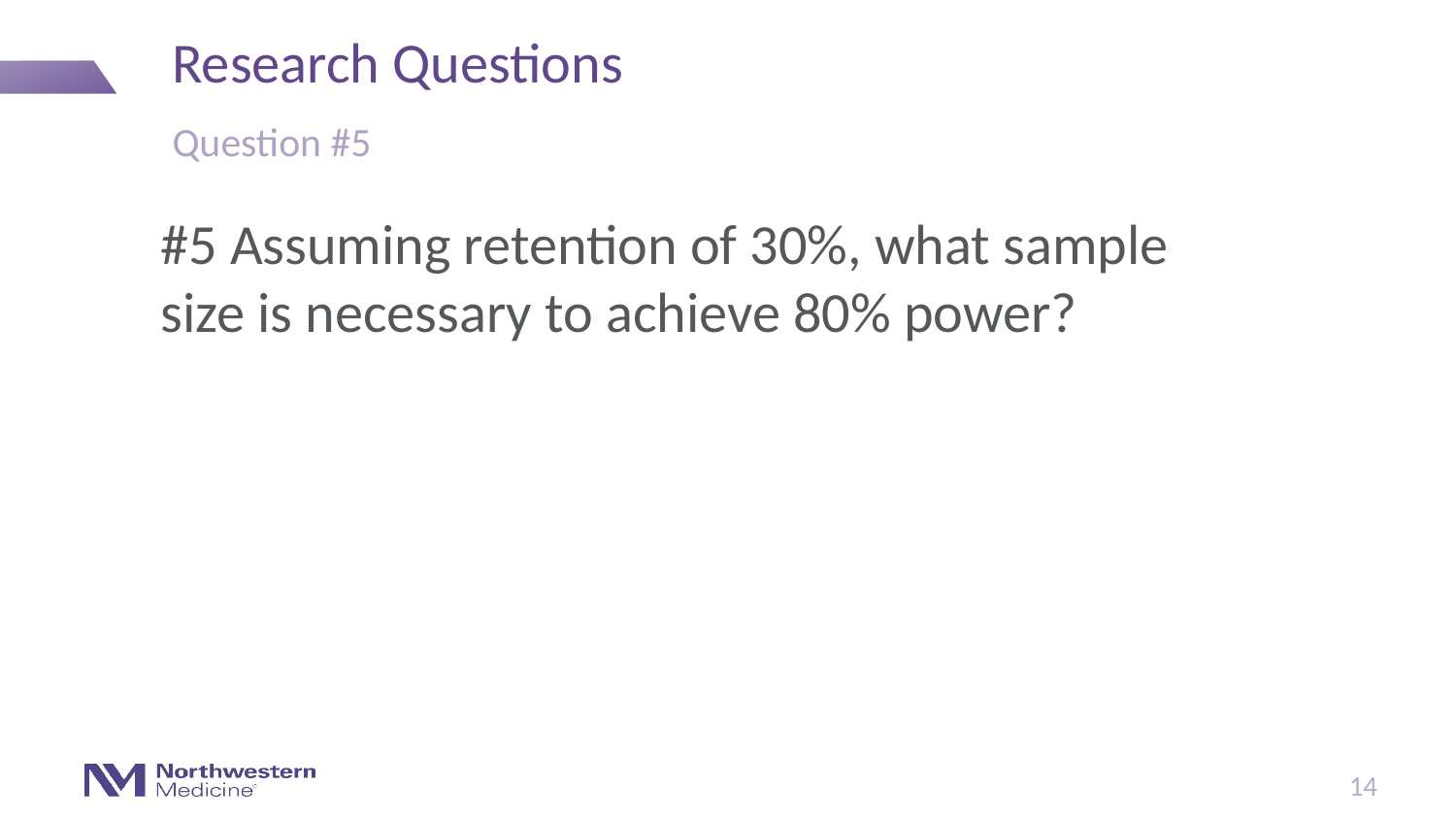

# Research Questions
Question #5
#5 Assuming retention of 30%, what sample size is necessary to achieve 80% power?

14